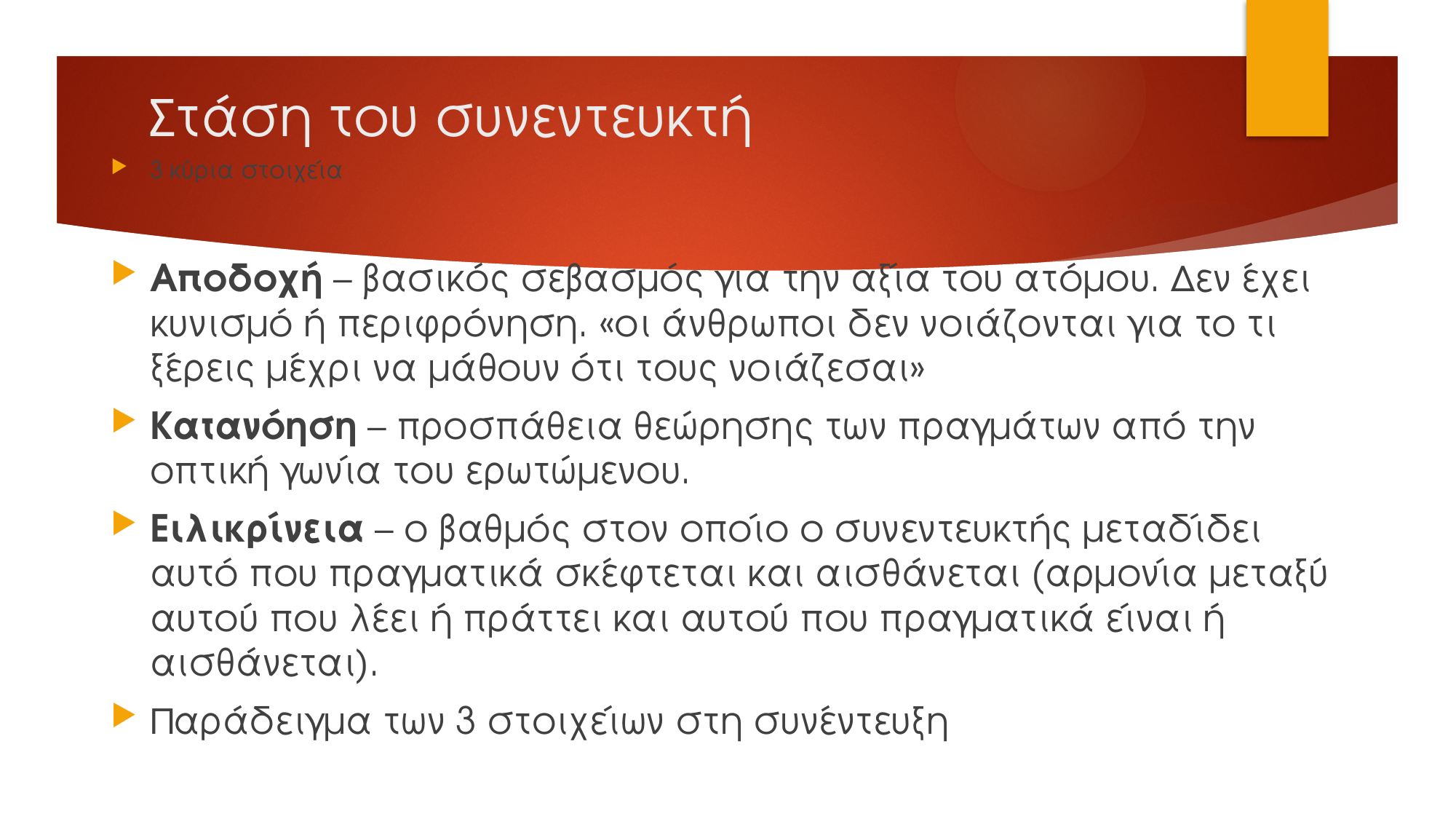

# Στάση του συνεντευκτή
3 κύρια στοιχεία

Αποδοχή – βασικός σεβασμός για την αξία του ατόμου. Δεν έχει κυνισμό ή περιφρόνηση. «οι άνθρωποι δεν νοιάζονται για το τι ξέρεις μέχρι να μάθουν ότι τους νοιάζεσαι»
Κατανόηση – προσπάθεια θεώρησης των πραγμάτων από την οπτική γωνία του ερωτώμενου.
Ειλικρίνεια – ο βαθμός στον οποίο ο συνεντευκτής μεταδίδει αυτό που πραγματικά σκέφτεται και αισθάνεται (αρμονία μεταξύ αυτού που λέει ή πράττει και αυτού που πραγματικά είναι ή αισθάνεται).
Παράδειγμα των 3 στοιχείων στη συνέντευξη